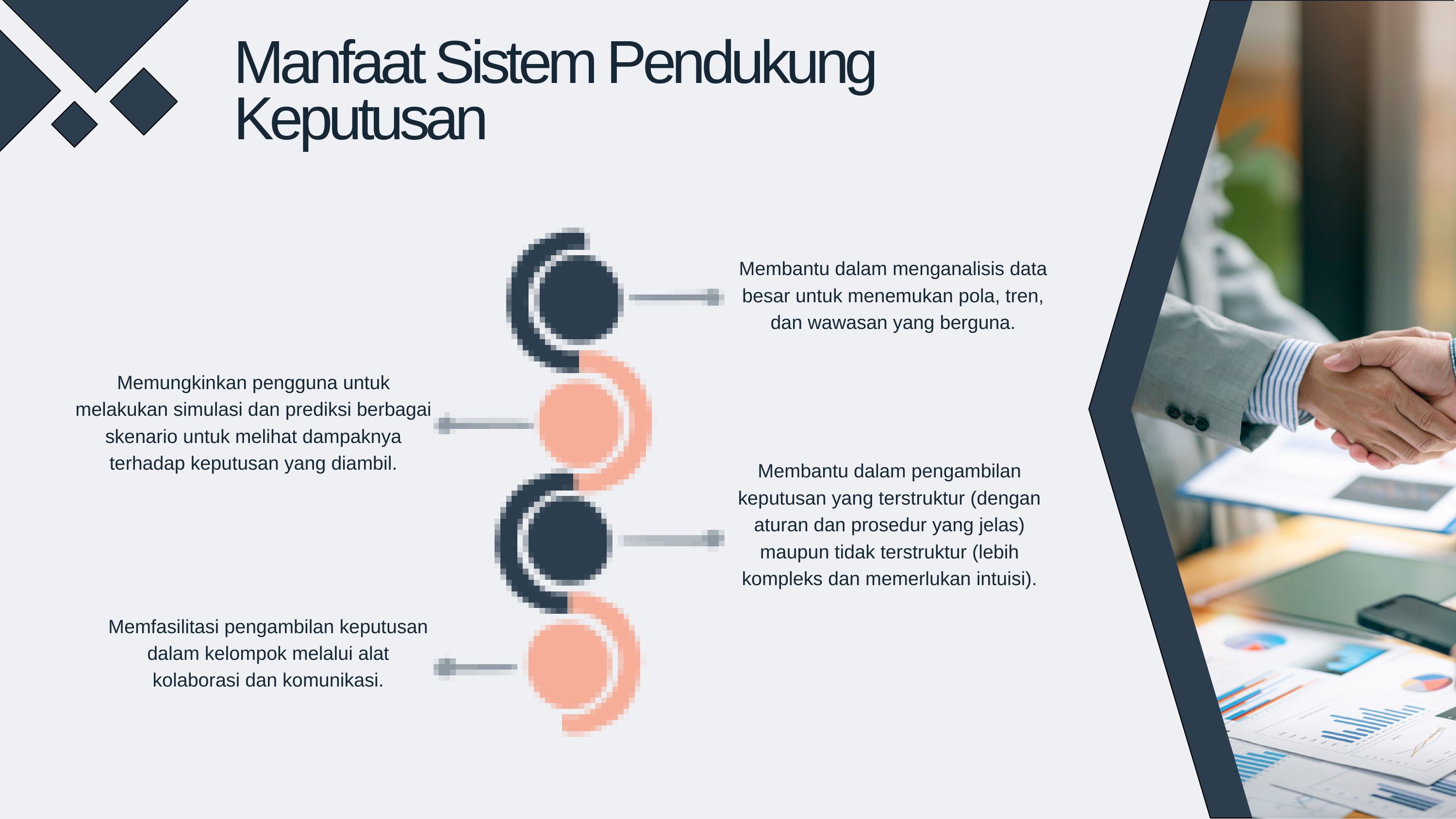

Manfaat Sistem Pendukung Keputusan

Membantu dalam menganalisis data besar untuk menemukan pola, tren, dan wawasan yang berguna.
Memungkinkan pengguna untuk melakukan simulasi dan prediksi berbagai skenario untuk melihat dampaknya terhadap keputusan yang diambil.
Membantu dalam pengambilan keputusan yang terstruktur (dengan aturan dan prosedur yang jelas) maupun tidak terstruktur (lebih kompleks dan memerlukan intuisi).
Memfasilitasi pengambilan keputusan dalam kelompok melalui alat kolaborasi dan komunikasi.